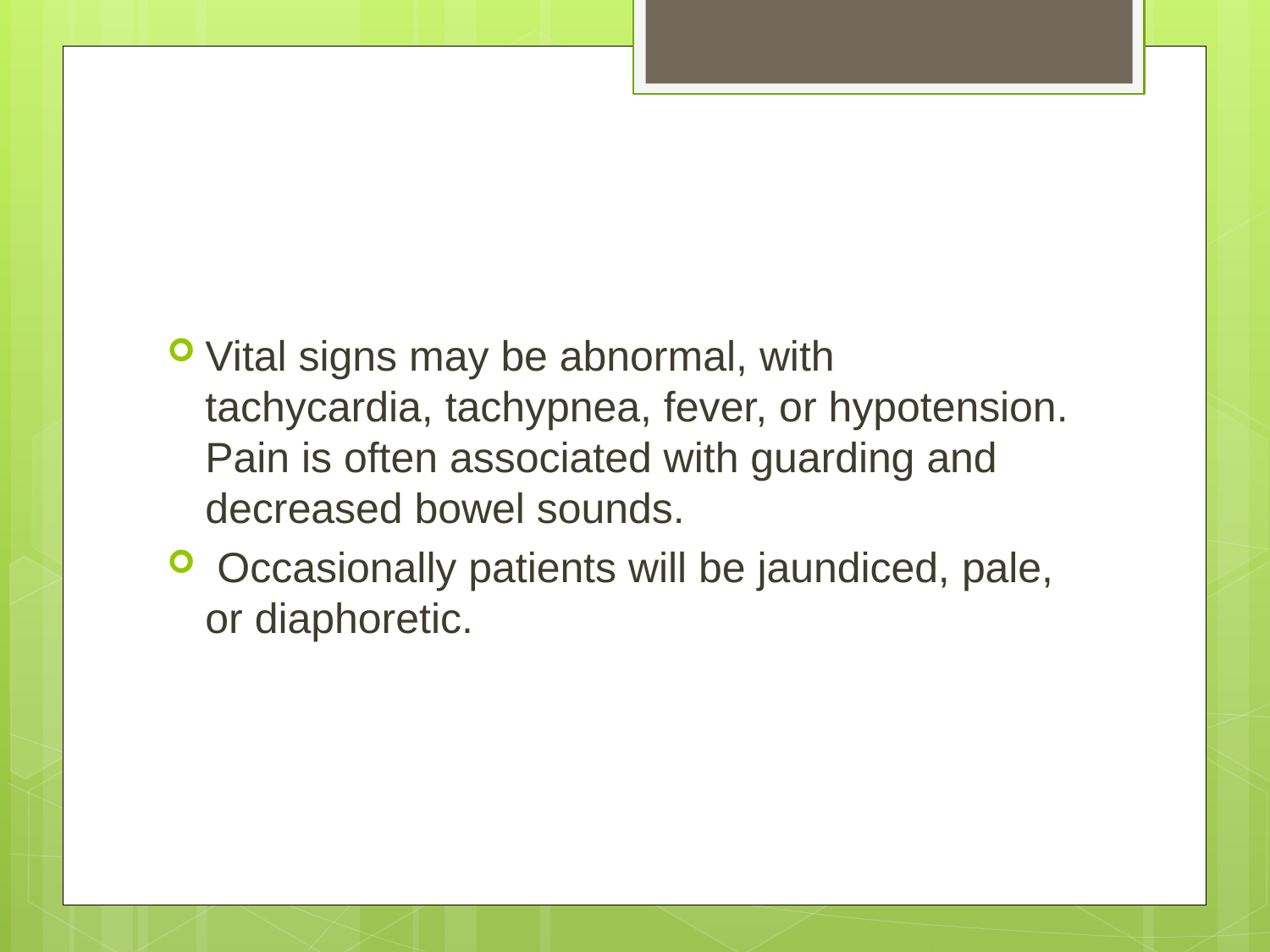

#
Vital signs may be abnormal, with tachycardia, tachypnea, fever, or hypotension. Pain is often associated with guarding and decreased bowel sounds.
 Occasionally patients will be jaundiced, pale, or diaphoretic.